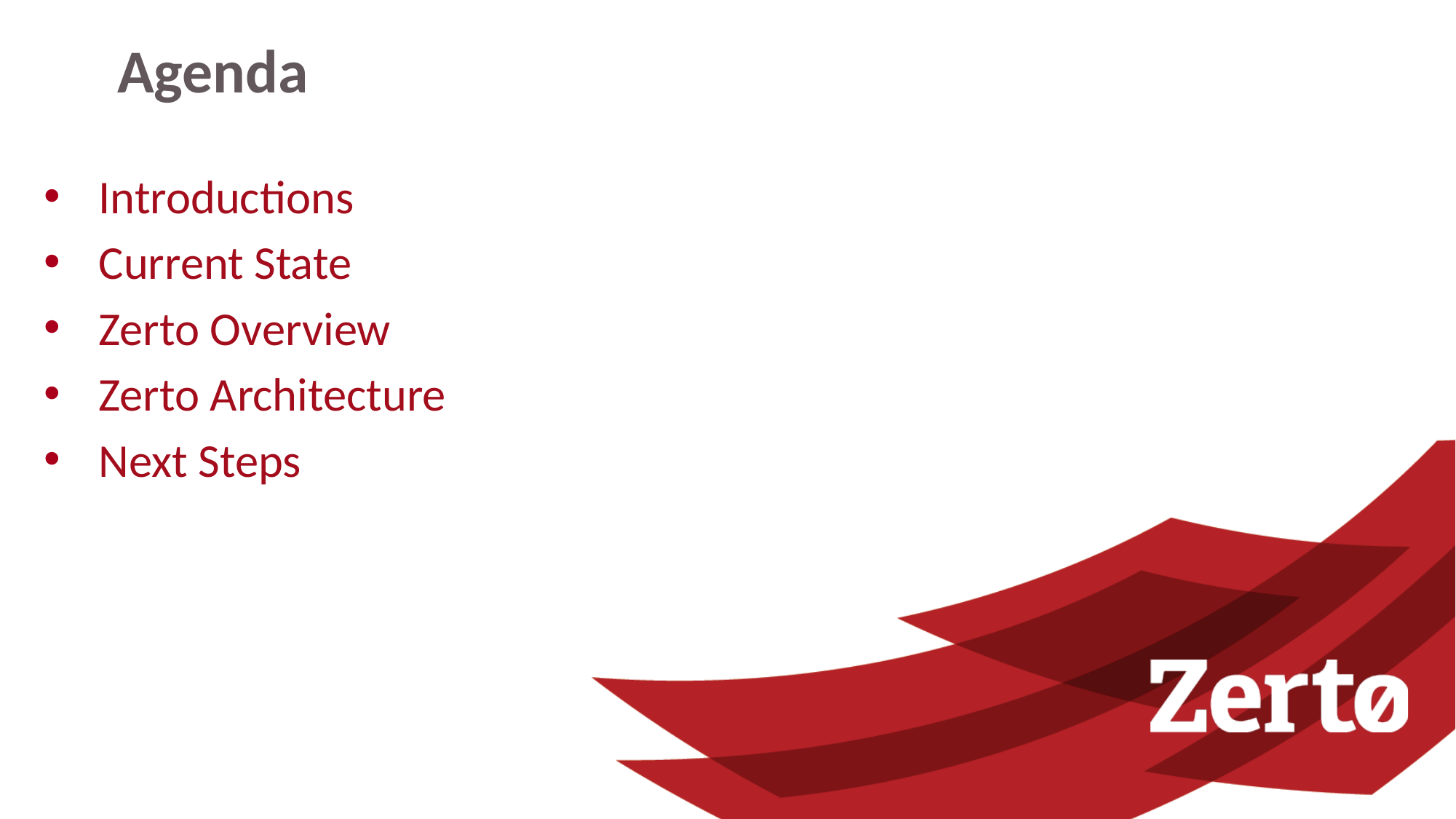

# Agenda
Introductions
Current State
Zerto Overview
Zerto Architecture
Next Steps